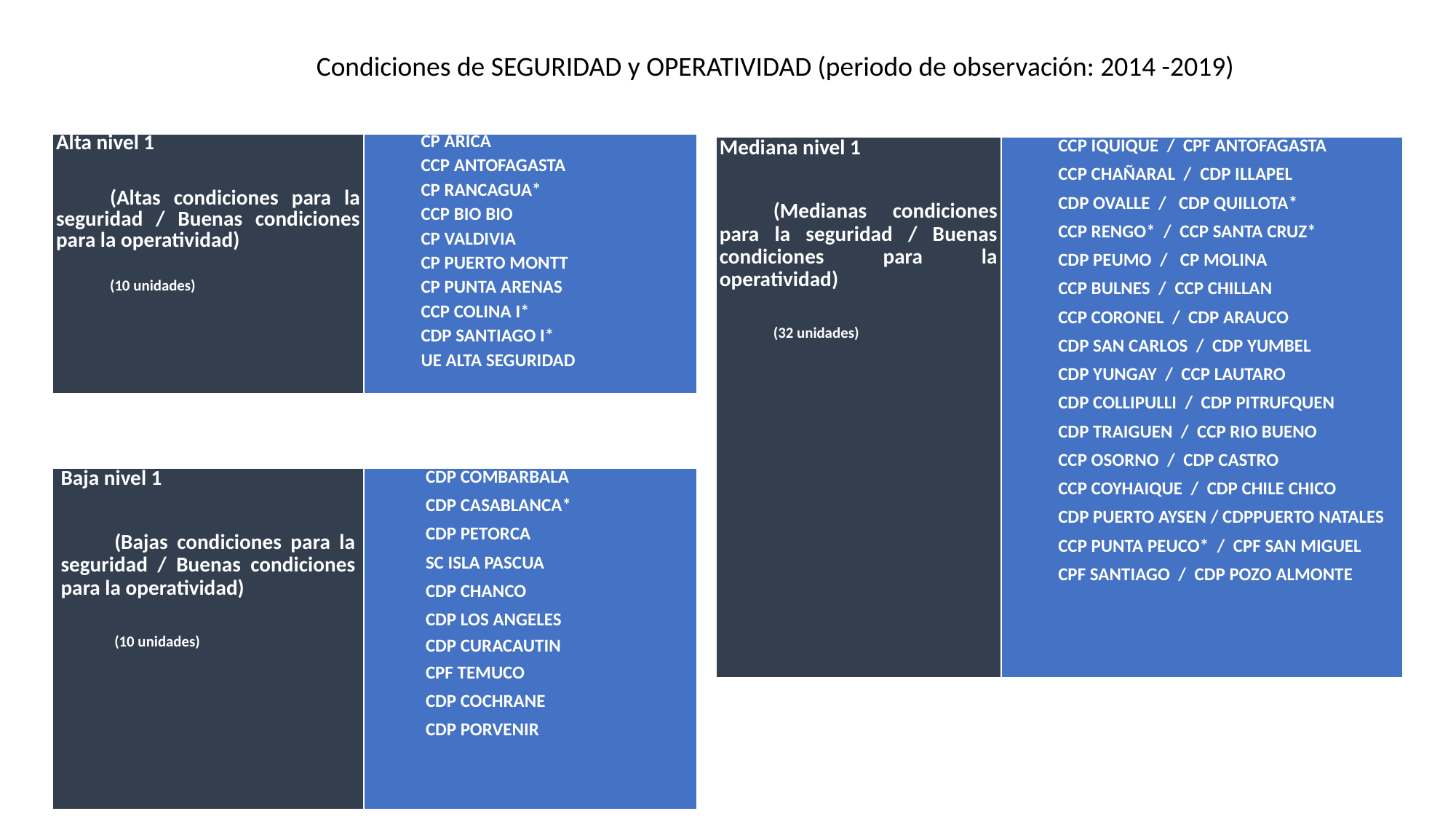

Condiciones de SEGURIDAD y OPERATIVIDAD (periodo de observación: 2014 -2019)

| Alta nivel 1   (Altas condiciones para la seguridad / Buenas condiciones para la operatividad)   (10 unidades) | CP ARICA CCP ANTOFAGASTA CP RANCAGUA\* CCP BIO BIO CP VALDIVIA CP PUERTO MONTT CP PUNTA ARENAS CCP COLINA I\* CDP SANTIAGO I\* UE ALTA SEGURIDAD |
| --- | --- |
| Mediana nivel 1   (Medianas condiciones para la seguridad / Buenas condiciones para la operatividad)   (32 unidades) | CCP IQUIQUE / CPF ANTOFAGASTA CCP CHAÑARAL / CDP ILLAPEL CDP OVALLE / CDP QUILLOTA\* CCP RENGO\* / CCP SANTA CRUZ\* CDP PEUMO / CP MOLINA CCP BULNES / CCP CHILLAN CCP CORONEL / CDP ARAUCO CDP SAN CARLOS / CDP YUMBEL CDP YUNGAY / CCP LAUTARO CDP COLLIPULLI / CDP PITRUFQUEN CDP TRAIGUEN / CCP RIO BUENO CCP OSORNO / CDP CASTRO CCP COYHAIQUE / CDP CHILE CHICO CDP PUERTO AYSEN / CDPPUERTO NATALES CCP PUNTA PEUCO\* / CPF SAN MIGUEL CPF SANTIAGO / CDP POZO ALMONTE |
| --- | --- |
| Baja nivel 1   (Bajas condiciones para la seguridad / Buenas condiciones para la operatividad)   (10 unidades) | CDP COMBARBALA CDP CASABLANCA\* CDP PETORCA SC ISLA PASCUA CDP CHANCO CDP LOS ANGELES CDP CURACAUTIN CPF TEMUCO CDP COCHRANE CDP PORVENIR |
| --- | --- |